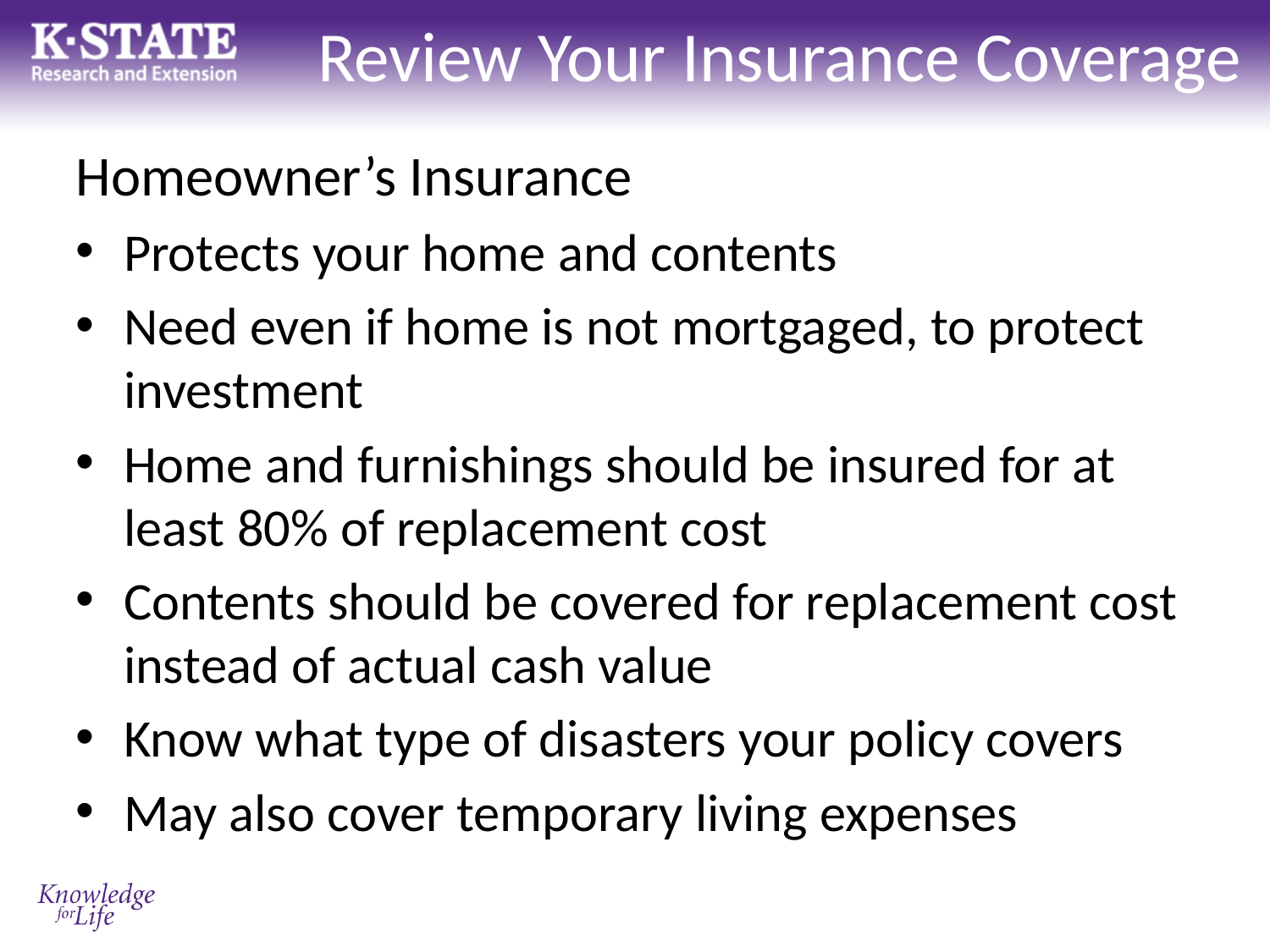

# Review Your Insurance Coverage

Homeowner’s Insurance
Protects your home and contents
Need even if home is not mortgaged, to protect investment
Home and furnishings should be insured for at least 80% of replacement cost
Contents should be covered for replacement cost instead of actual cash value
Know what type of disasters your policy covers
May also cover temporary living expenses